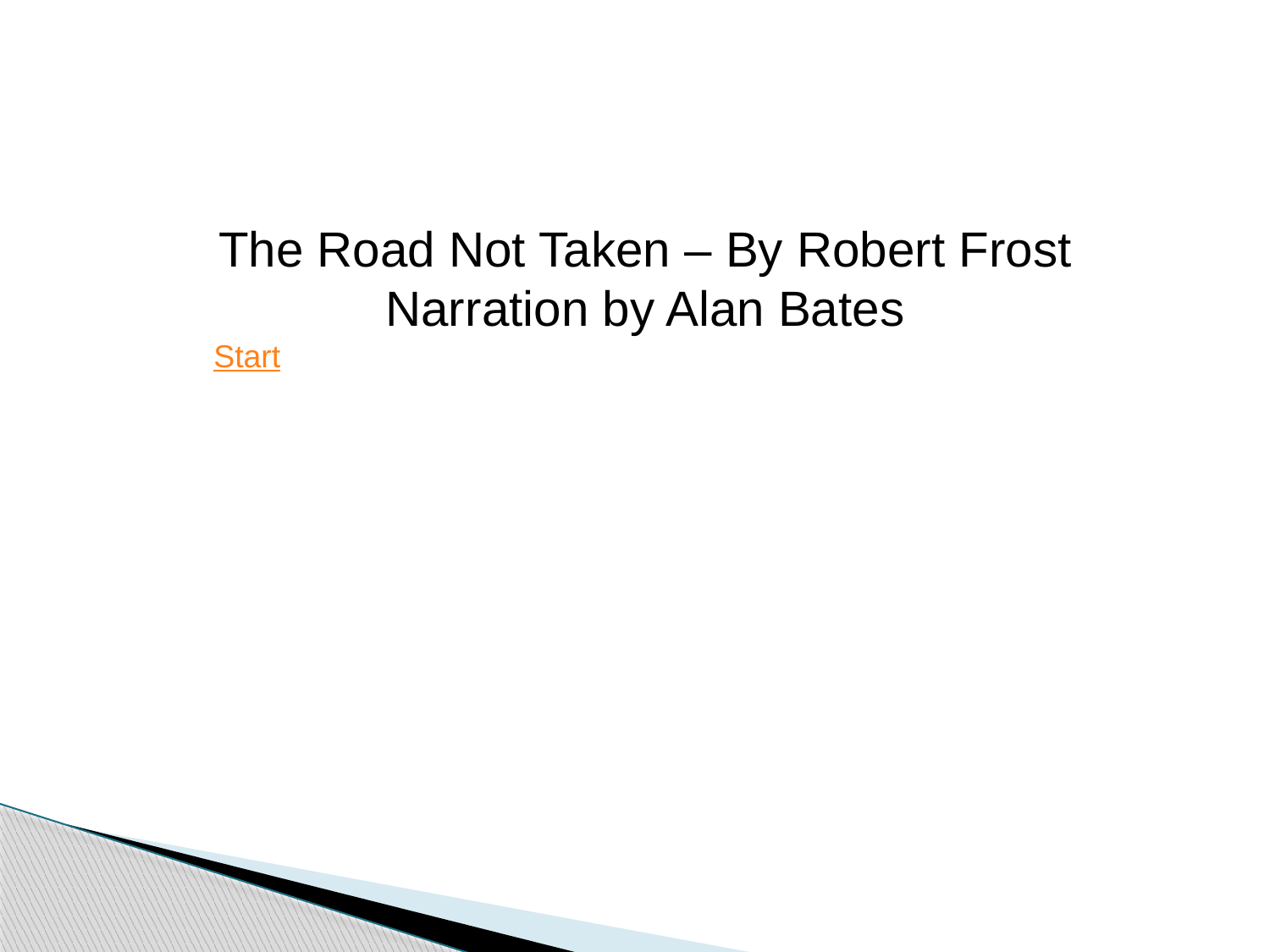

The Road Not Taken – By Robert Frost
Narration by Alan Bates
Start